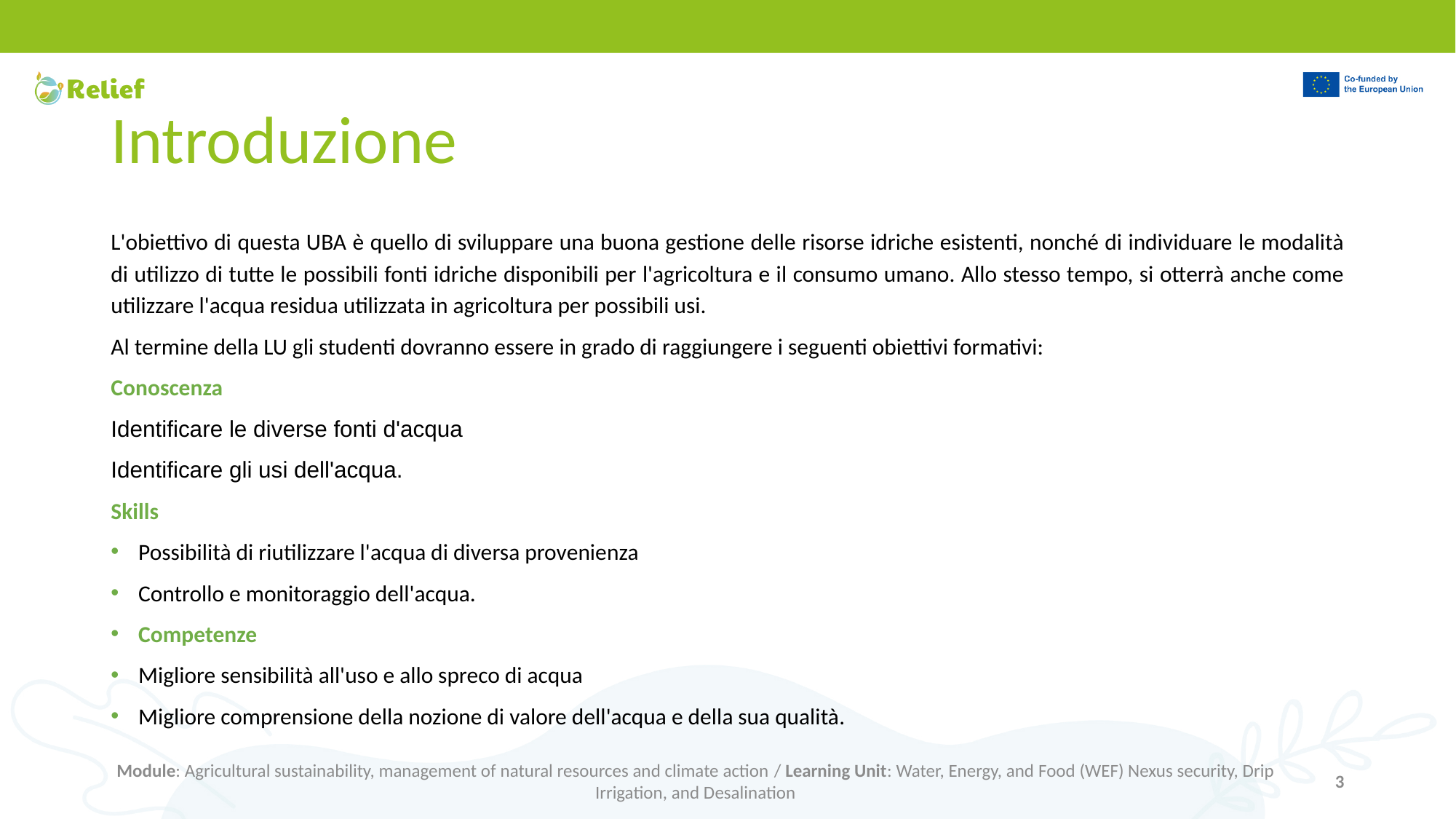

# Introduzione
L'obiettivo di questa UBA è quello di sviluppare una buona gestione delle risorse idriche esistenti, nonché di individuare le modalità di utilizzo di tutte le possibili fonti idriche disponibili per l'agricoltura e il consumo umano. Allo stesso tempo, si otterrà anche come utilizzare l'acqua residua utilizzata in agricoltura per possibili usi.
Al termine della LU gli studenti dovranno essere in grado di raggiungere i seguenti obiettivi formativi:
Conoscenza
Identificare le diverse fonti d'acqua
Identificare gli usi dell'acqua.
Skills
Possibilità di riutilizzare l'acqua di diversa provenienza
Controllo e monitoraggio dell'acqua.
Competenze
Migliore sensibilità all'uso e allo spreco di acqua
Migliore comprensione della nozione di valore dell'acqua e della sua qualità.

Module: Agricultural sustainability, management of natural resources and climate action / Learning Unit: Water, Energy, and Food (WEF) Nexus security, Drip Irrigation, and Desalination
3